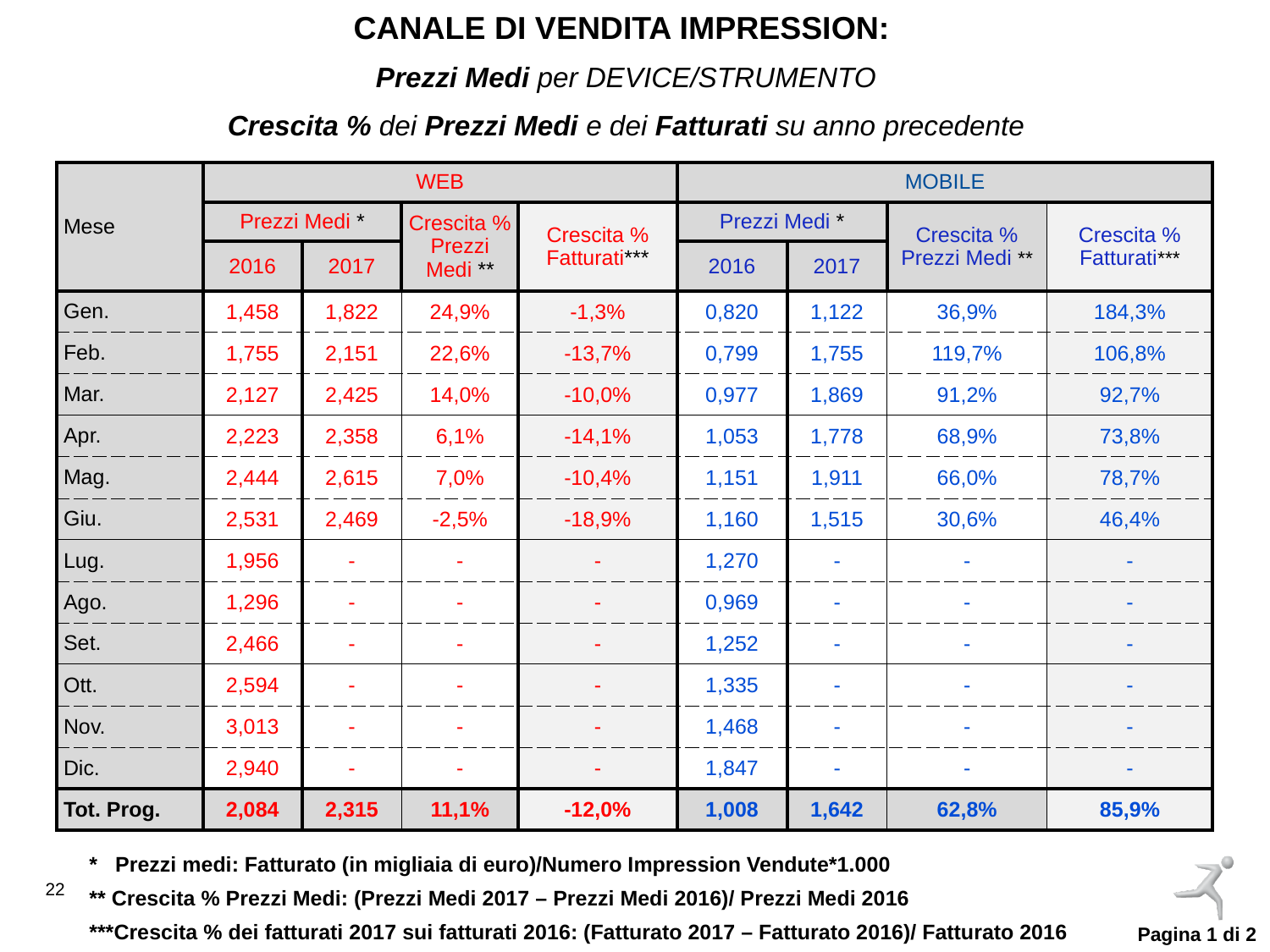

CANALE DI VENDITA IMPRESSION:
Prezzi Medi per DEVICE/STRUMENTO
Crescita % dei Prezzi Medi e dei Fatturati su anno precedente

| Mese | WEB |  |  |  | MOBILE |  |  |  |
| --- | --- | --- | --- | --- | --- | --- | --- | --- |
|  | Prezzi Medi \* |  | Crescita % Prezzi Medi \*\* | Crescita % Fatturati\*\*\* | Prezzi Medi \* |  | Crescita % Prezzi Medi \*\* | Crescita % Fatturati\*\*\* |
|  | 2016 | 2017 |  |  | 2016 | 2017 |  |  |
| Gen. | 1,458 | 1,822 | 24,9% | -1,3% | 0,820 | 1,122 | 36,9% | 184,3% |
| Feb. | 1,755 | 2,151 | 22,6% | -13,7% | 0,799 | 1,755 | 119,7% | 106,8% |
| Mar. | 2,127 | 2,425 | 14,0% | -10,0% | 0,977 | 1,869 | 91,2% | 92,7% |
| Apr. | 2,223 | 2,358 | 6,1% | -14,1% | 1,053 | 1,778 | 68,9% | 73,8% |
| Mag. | 2,444 | 2,615 | 7,0% | -10,4% | 1,151 | 1,911 | 66,0% | 78,7% |
| Giu. | 2,531 | 2,469 | -2,5% | -18,9% | 1,160 | 1,515 | 30,6% | 46,4% |
| Lug. | 1,956 | - | - | - | 1,270 | - | - | - |
| Ago. | 1,296 | - | - | - | 0,969 | - | - | - |
| Set. | 2,466 | - | - | - | 1,252 | - | - | - |
| Ott. | 2,594 | - | - | - | 1,335 | - | - | - |
| Nov. | 3,013 | - | - | - | 1,468 | - | - | - |
| Dic. | 2,940 | - | - | - | 1,847 | - | - | - |
| Tot. Prog. | 2,084 | 2,315 | 11,1% | -12,0% | 1,008 | 1,642 | 62,8% | 85,9% |
*   Prezzi medi: Fatturato (in migliaia di euro)/Numero Impression Vendute*1.000

** Crescita % Prezzi Medi: (Prezzi Medi 2017 – Prezzi Medi 2016)/ Prezzi Medi 2016

***Crescita % dei fatturati 2017 sui fatturati 2016: (Fatturato 2017 – Fatturato 2016)/ Fatturato 2016
Pagina 1 di 2